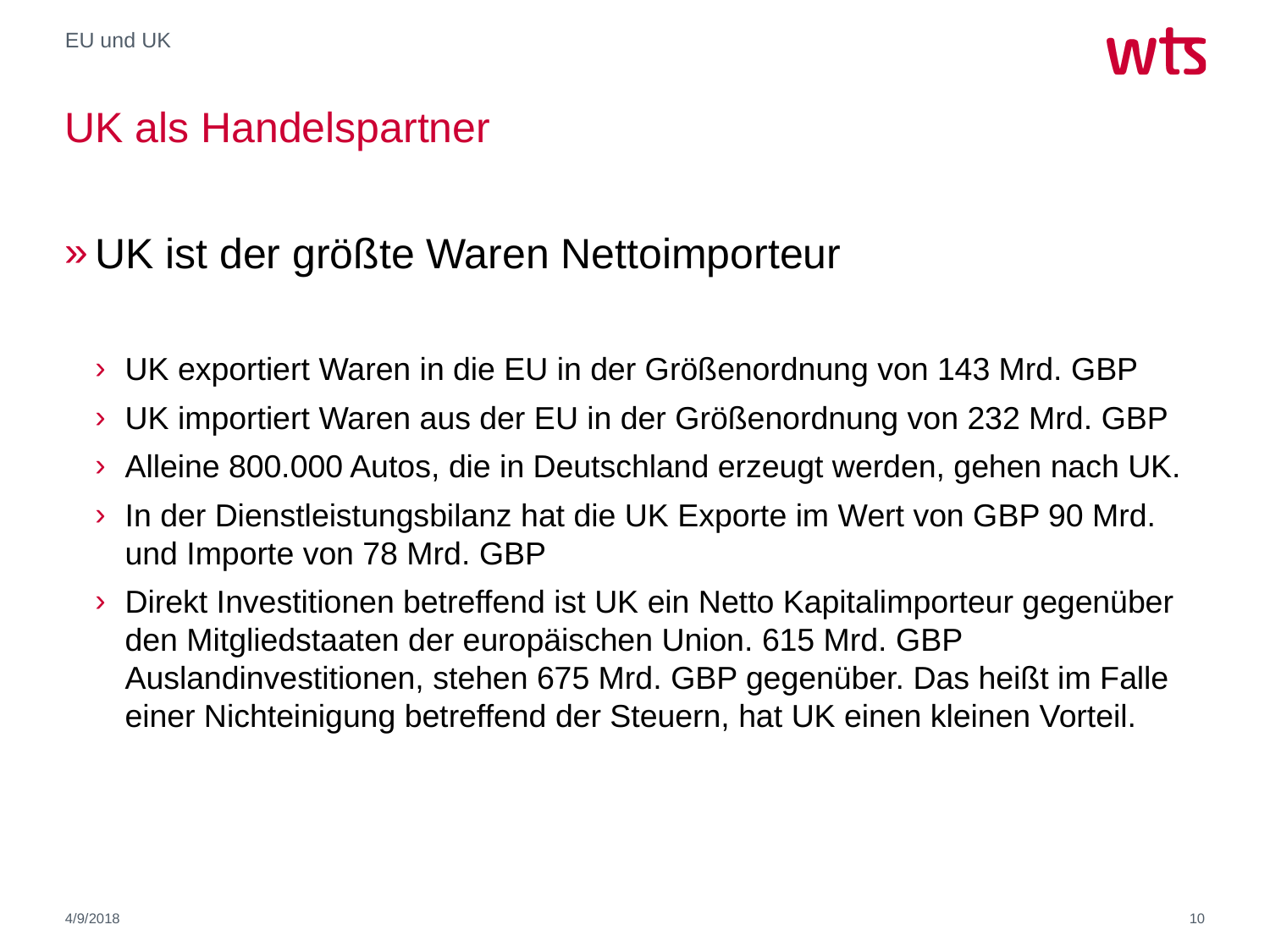

EU und UK
# UK als Handelspartner
UK ist der größte Waren Nettoimporteur

UK exportiert Waren in die EU in der Größenordnung von 143 Mrd. GBP
UK importiert Waren aus der EU in der Größenordnung von 232 Mrd. GBP
Alleine 800.000 Autos, die in Deutschland erzeugt werden, gehen nach UK.
In der Dienstleistungsbilanz hat die UK Exporte im Wert von GBP 90 Mrd. und Importe von 78 Mrd. GBP
Direkt Investitionen betreffend ist UK ein Netto Kapitalimporteur gegenüber den Mitgliedstaaten der europäischen Union. 615 Mrd. GBP Auslandinvestitionen, stehen 675 Mrd. GBP gegenüber. Das heißt im Falle einer Nichteinigung betreffend der Steuern, hat UK einen kleinen Vorteil.

4/9/2018
10